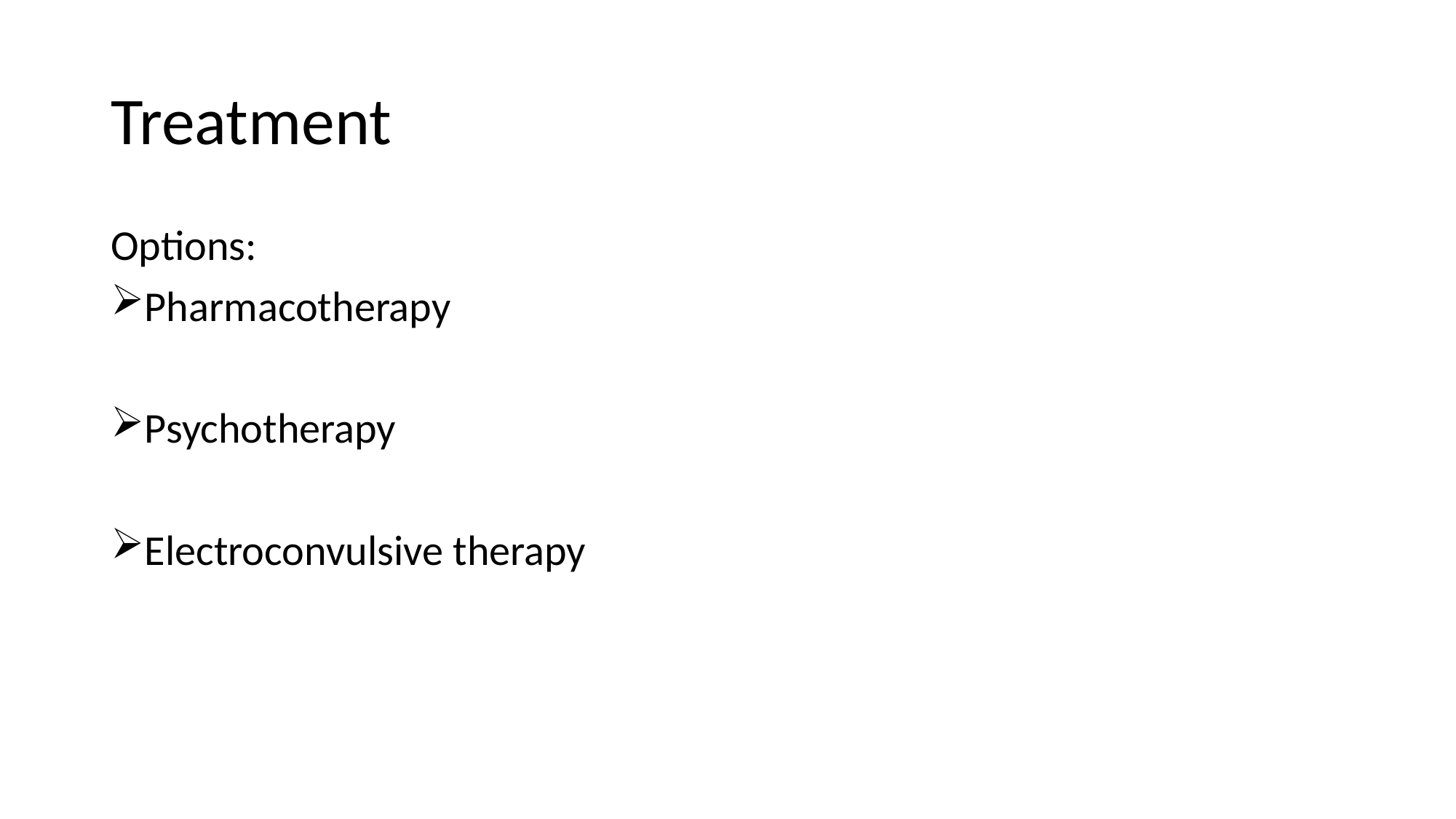

# Treatment
Options:
Pharmacotherapy

Psychotherapy

Electroconvulsive therapy